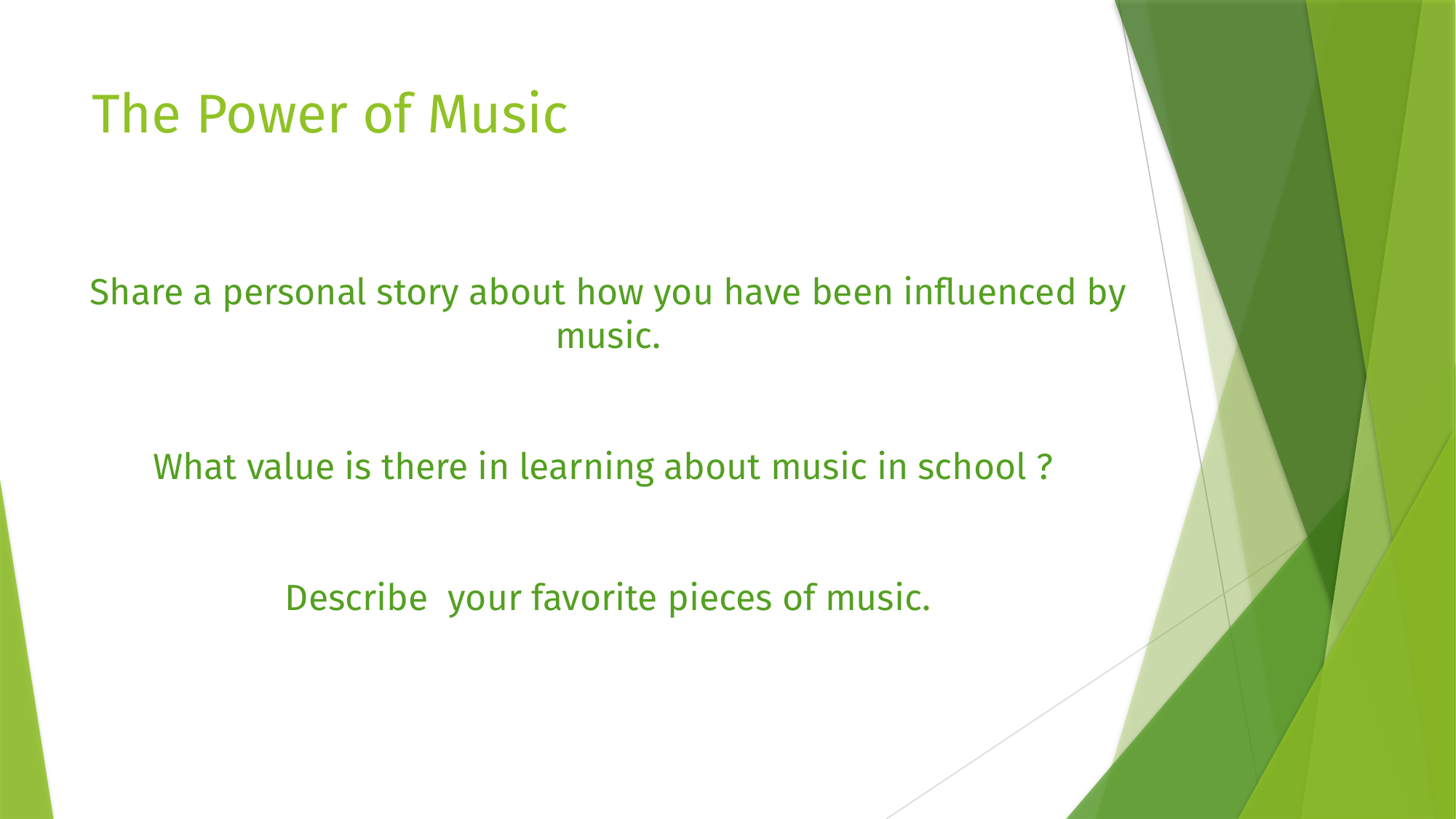

# The Power of Music
Share a personal story about how you have been influenced by music.

What value is there in learning about music in school ?

Describe  your favorite pieces of music.